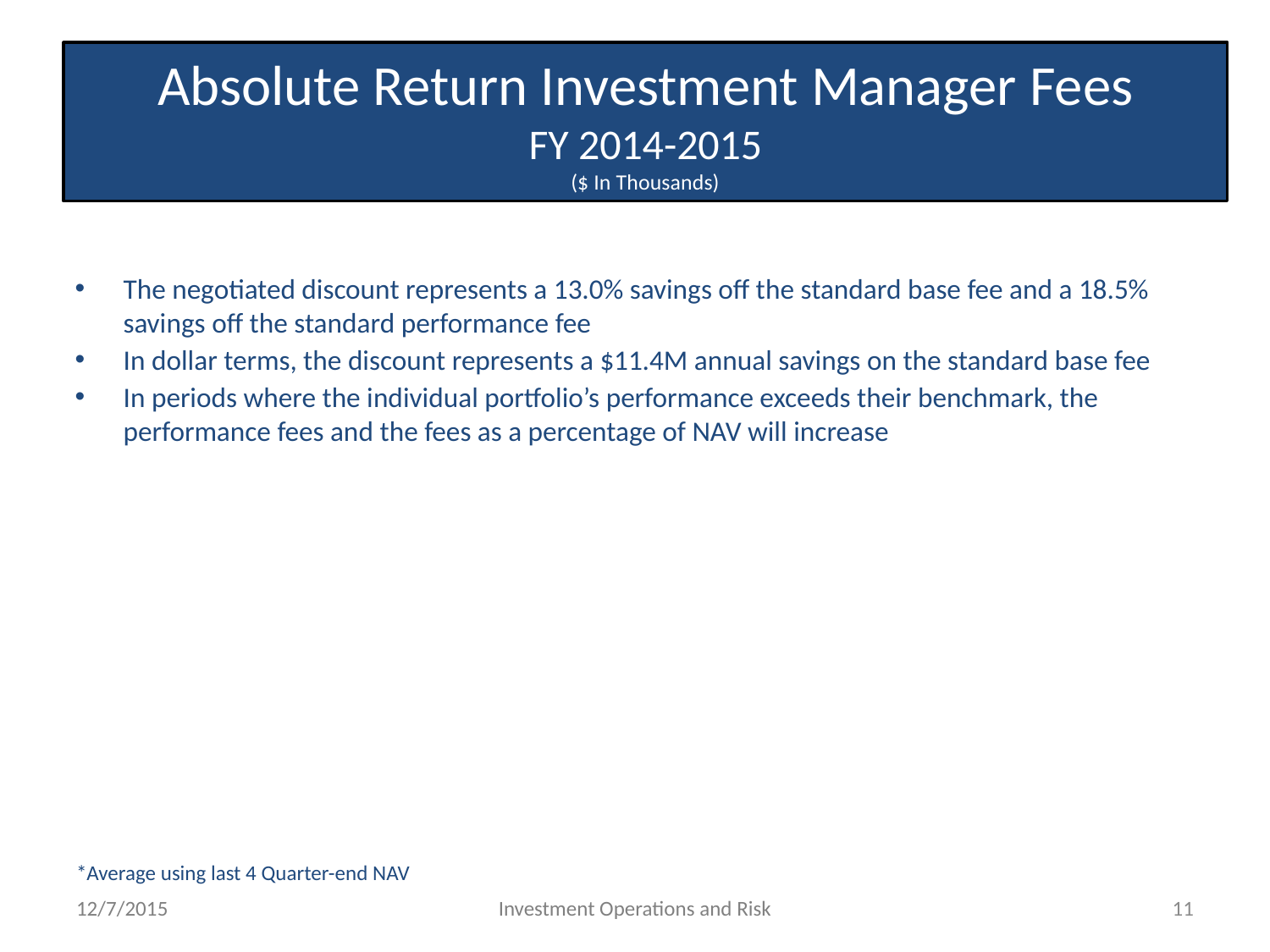

# Absolute Return Investment Manager Fees FY 2014-2015 ($ In Thousands)
The negotiated discount represents a 13.0% savings off the standard base fee and a 18.5% savings off the standard performance fee
In dollar terms, the discount represents a $11.4M annual savings on the standard base fee
In periods where the individual portfolio’s performance exceeds their benchmark, the performance fees and the fees as a percentage of NAV will increase
*Average using last 4 Quarter-end NAV
12/7/2015
Investment Operations and Risk
11